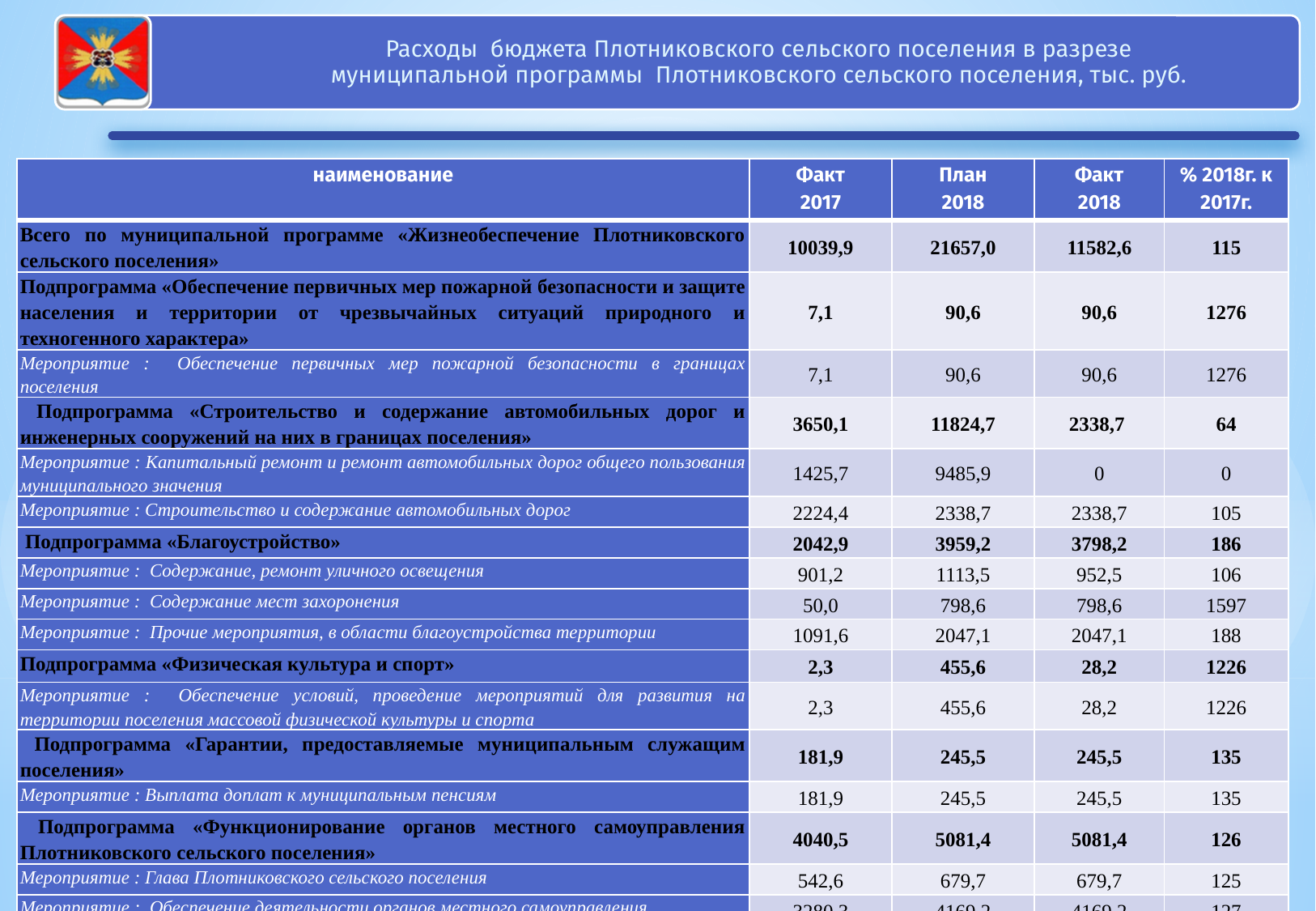

Расходы  бюджета Плотниковского сельского поселения в разрезе муниципальной программы  Плотниковского сельского поселения, тыс. руб.
| наименование | Факт 2017 | План 2018 | Факт 2018 | % 2018г. к 2017г. |
| --- | --- | --- | --- | --- |
| Всего по муниципальной программе «Жизнеобеспечение Плотниковского сельского поселения» | 10039,9 | 21657,0 | 11582,6 | 115 |
| Подпрограмма «Обеспечение первичных мер пожарной безопасности и защите населения и территории от чрезвычайных ситуаций природного и техногенного характера» | 7,1 | 90,6 | 90,6 | 1276 |
| Мероприятие : Обеспечение первичных мер пожарной безопасности в границах поселения | 7,1 | 90,6 | 90,6 | 1276 |
| Подпрограмма «Строительство и содержание автомобильных дорог и инженерных сооружений на них в границах поселения» | 3650,1 | 11824,7 | 2338,7 | 64 |
| Мероприятие : Капитальный ремонт и ремонт автомобильных дорог общего пользования муниципального значения | 1425,7 | 9485,9 | 0 | 0 |
| Мероприятие : Строительство и содержание автомобильных дорог | 2224,4 | 2338,7 | 2338,7 | 105 |
| Подпрограмма «Благоустройство» | 2042,9 | 3959,2 | 3798,2 | 186 |
| Мероприятие : Содержание, ремонт уличного освещения | 901,2 | 1113,5 | 952,5 | 106 |
| Мероприятие : Содержание мест захоронения | 50,0 | 798,6 | 798,6 | 1597 |
| Мероприятие : Прочие мероприятия, в области благоустройства территории | 1091,6 | 2047,1 | 2047,1 | 188 |
| Подпрограмма «Физическая культура и спорт» | 2,3 | 455,6 | 28,2 | 1226 |
| Мероприятие : Обеспечение условий, проведение мероприятий для развития на территории поселения массовой физической культуры и спорта | 2,3 | 455,6 | 28,2 | 1226 |
| Подпрограмма «Гарантии, предоставляемые муниципальным служащим поселения» | 181,9 | 245,5 | 245,5 | 135 |
| Мероприятие : Выплата доплат к муниципальным пенсиям | 181,9 | 245,5 | 245,5 | 135 |
| Подпрограмма «Функционирование органов местного самоуправления Плотниковского сельского поселения» | 4040,5 | 5081,4 | 5081,4 | 126 |
| Мероприятие : Глава Плотниковского сельского поселения | 542,6 | 679,7 | 679,7 | 125 |
| Мероприятие : Обеспечение деятельности органов местного самоуправления | 3280,3 | 4169,2 | 4169,2 | 127 |
| Мероприятие : Выполнение других обязательств государства | 217,6 | 232,5 | 232,5 | 107 |
| Подпрограмма «Кадастровые работы» | 115,1 | 0 | 0 | 0 |
| Мероприятие : Кадастровые работы | 115,1 | 0 | 0 | 0 |